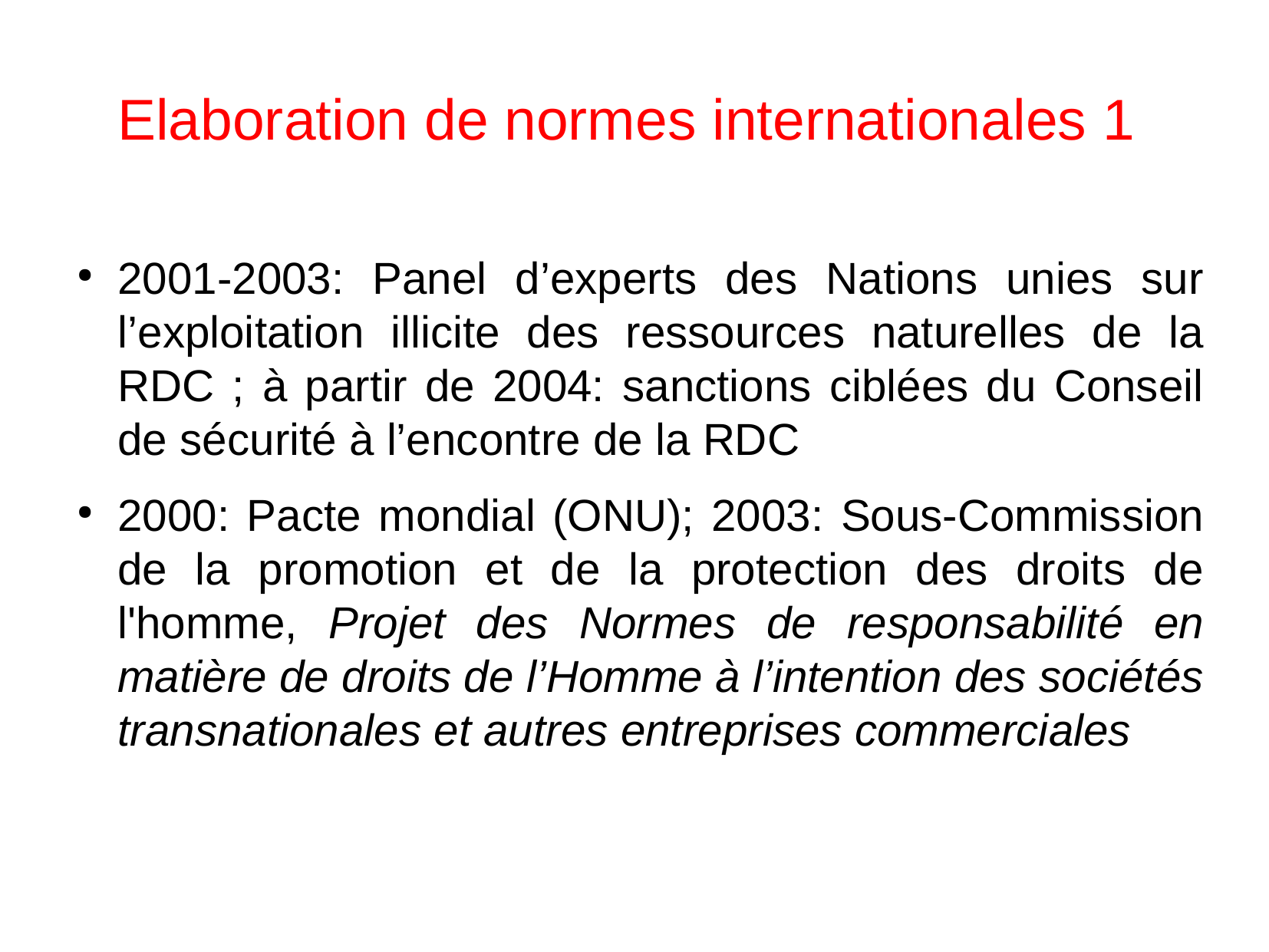

# Elaboration de normes internationales 1
2001-2003: Panel d’experts des Nations unies sur l’exploitation illicite des ressources naturelles de la RDC ; à partir de 2004: sanctions ciblées du Conseil de sécurité à l’encontre de la RDC
2000: Pacte mondial (ONU); 2003: Sous-Commission de la promotion et de la protection des droits de l'homme, Projet des Normes de responsabilité en matière de droits de l’Homme à l’intention des sociétés transnationales et autres entreprises commerciales